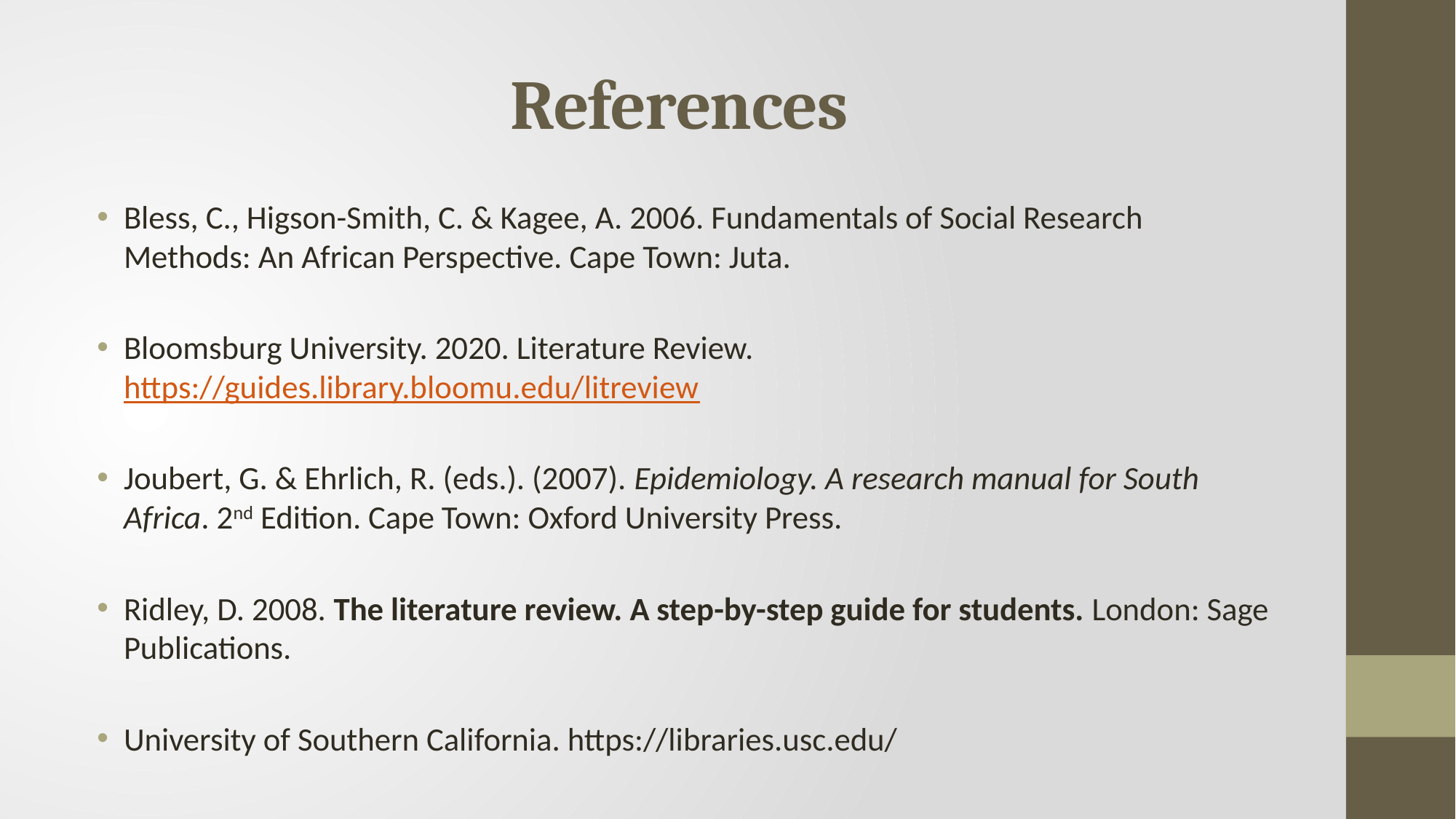

# References
Bless, C., Higson-Smith, C. & Kagee, A. 2006. Fundamentals of Social Research Methods: An African Perspective. Cape Town: Juta.

Bloomsburg University. 2020. Literature Review. https://guides.library.bloomu.edu/litreview

Joubert, G. & Ehrlich, R. (eds.). (2007). Epidemiology. A research manual for South Africa. 2nd Edition. Cape Town: Oxford University Press.

Ridley, D. 2008. The literature review. A step-by-step guide for students. London: Sage Publications.

University of Southern California. https://libraries.usc.edu/